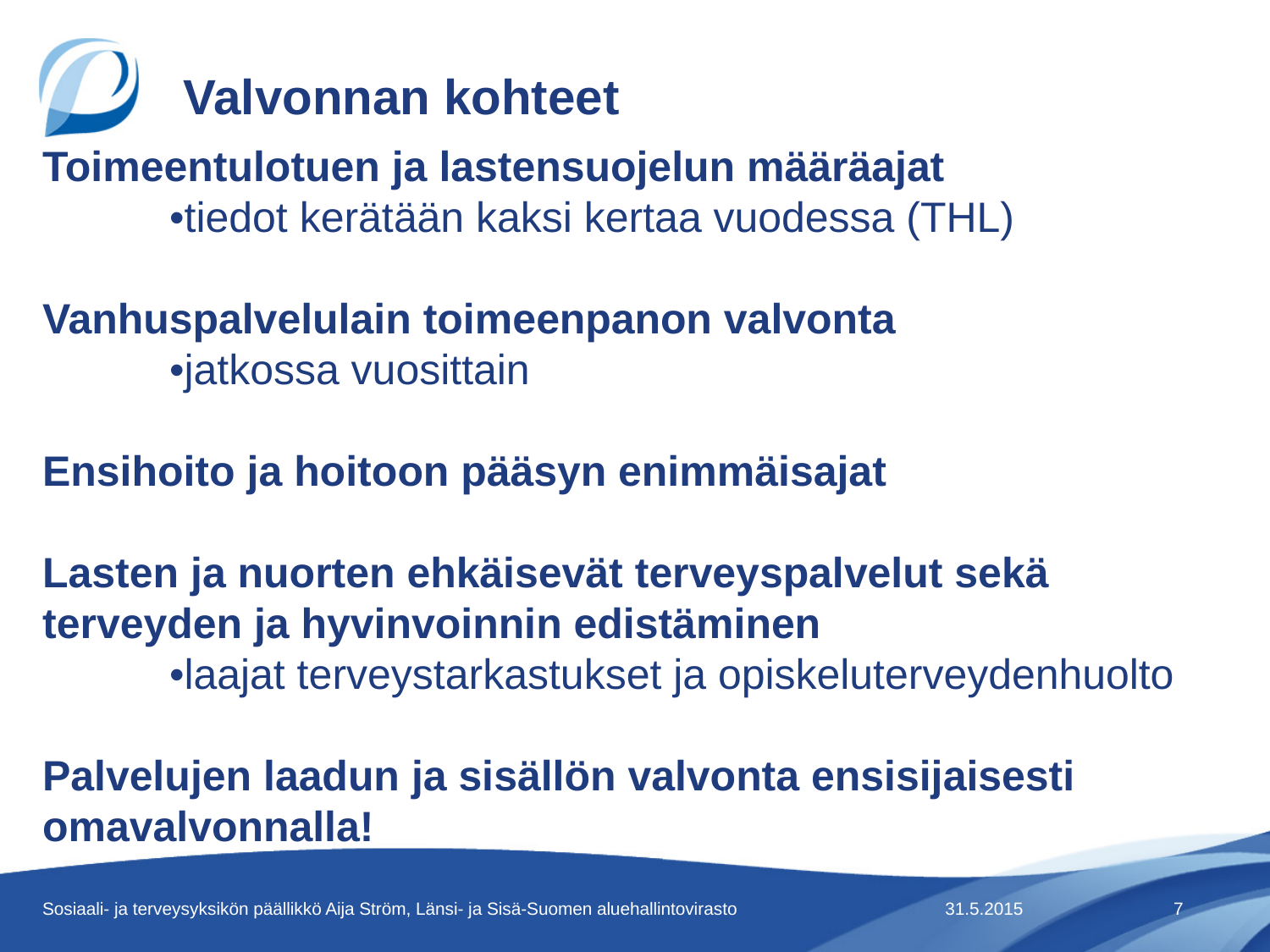

# Valvonnan kohteet
Toimeentulotuen ja lastensuojelun määräajat
	•tiedot kerätään kaksi kertaa vuodessa (THL)

Vanhuspalvelulain toimeenpanon valvonta
	•jatkossa vuosittain

Ensihoito ja hoitoon pääsyn enimmäisajat

Lasten ja nuorten ehkäisevät terveyspalvelut sekä terveyden ja hyvinvoinnin edistäminen
	•laajat terveystarkastukset ja opiskeluterveydenhuolto

Palvelujen laadun ja sisällön valvonta ensisijaisesti omavalvonnalla!

Sosiaali- ja terveysyksikön päällikkö Aija Ström, Länsi- ja Sisä-Suomen aluehallintovirasto
31.5.2015
7